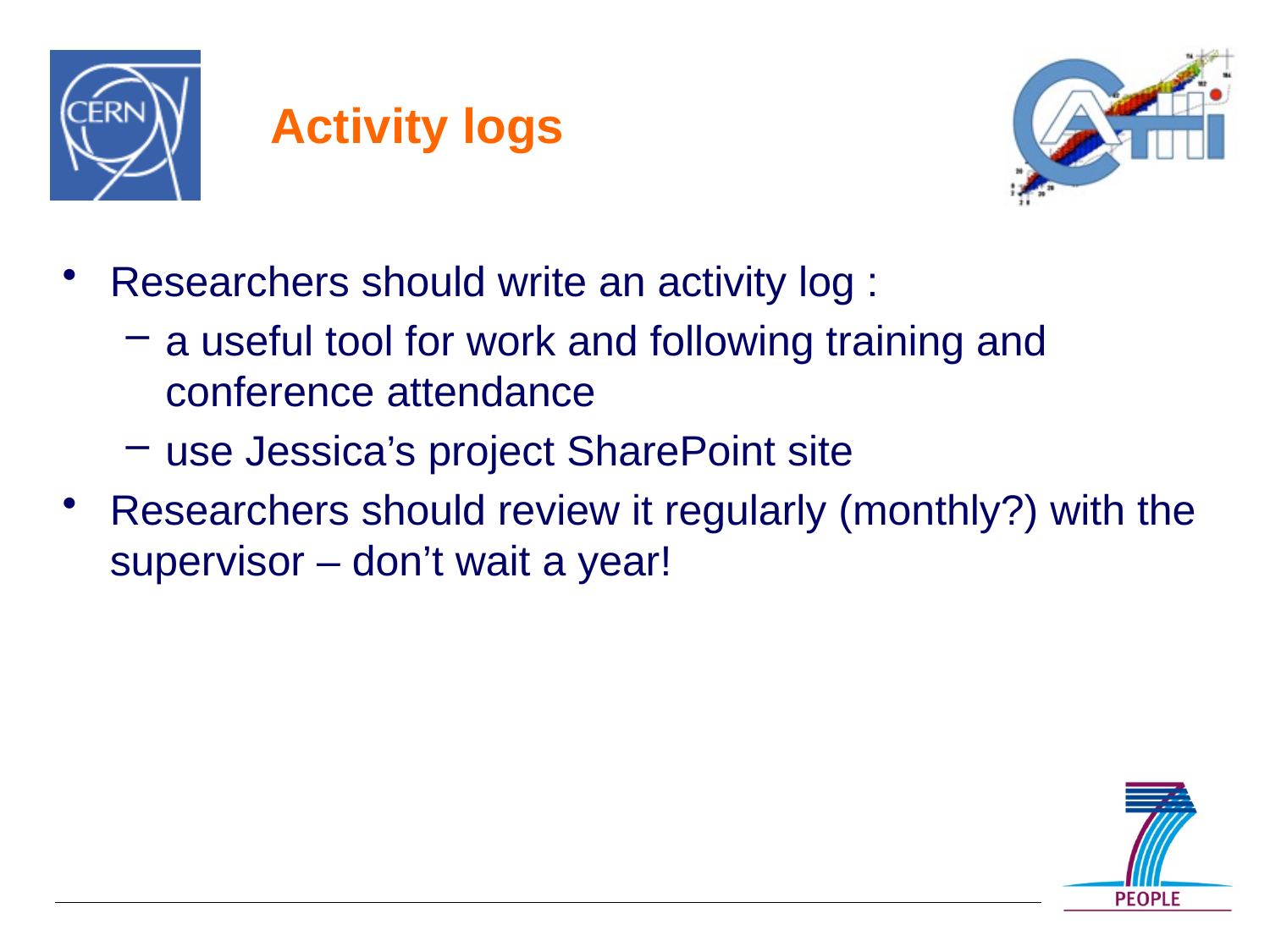

# Activity logs
Researchers should write an activity log :
a useful tool for work and following training and conference attendance
use Jessica’s project SharePoint site
Researchers should review it regularly (monthly?) with the supervisor – don’t wait a year!